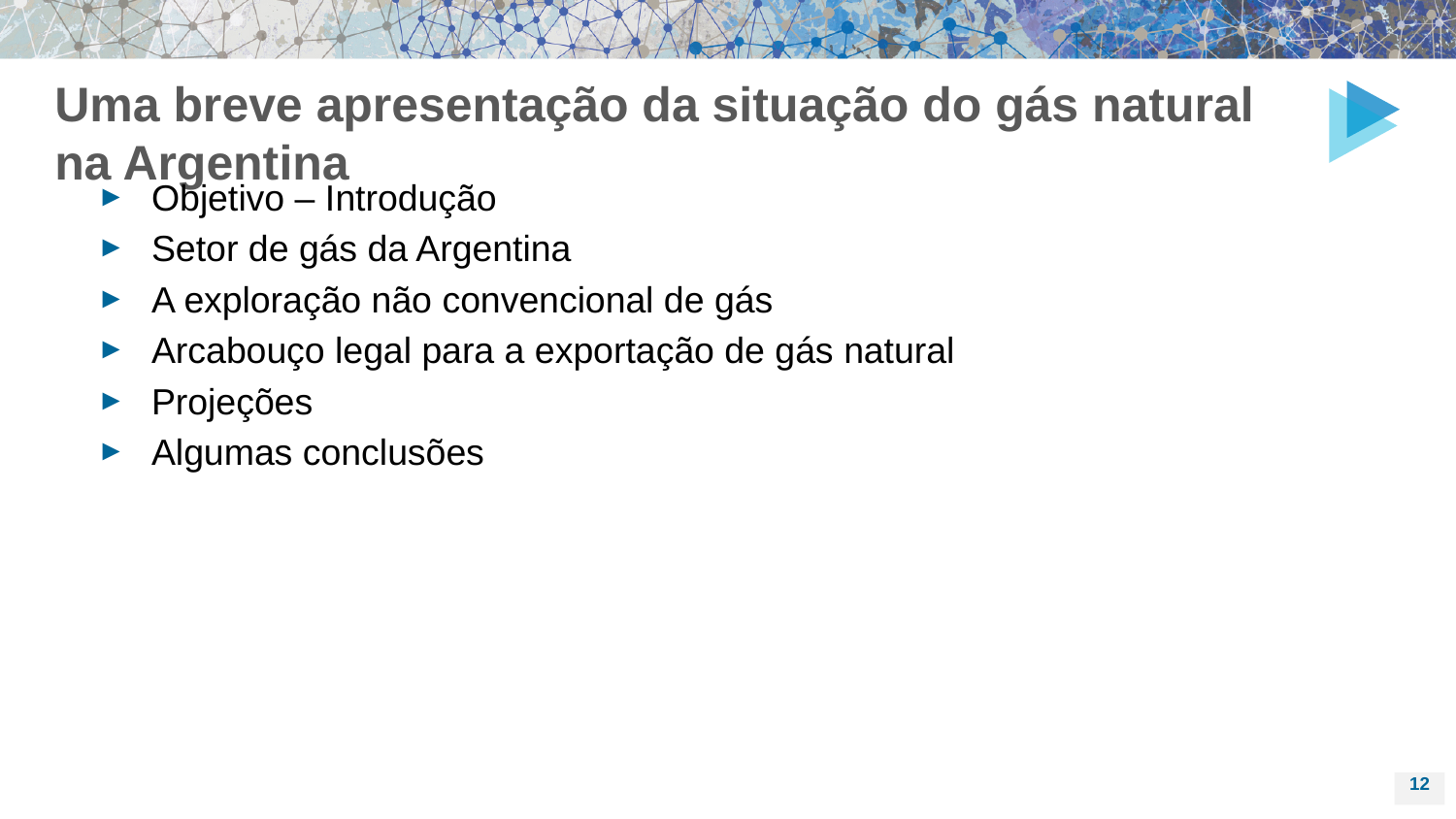

# Uma breve apresentação da situação do gás natural na Argentina

Objetivo – Introdução
Setor de gás da Argentina
A exploração não convencional de gás
Arcabouço legal para a exportação de gás natural
Projeções
Algumas conclusões
12